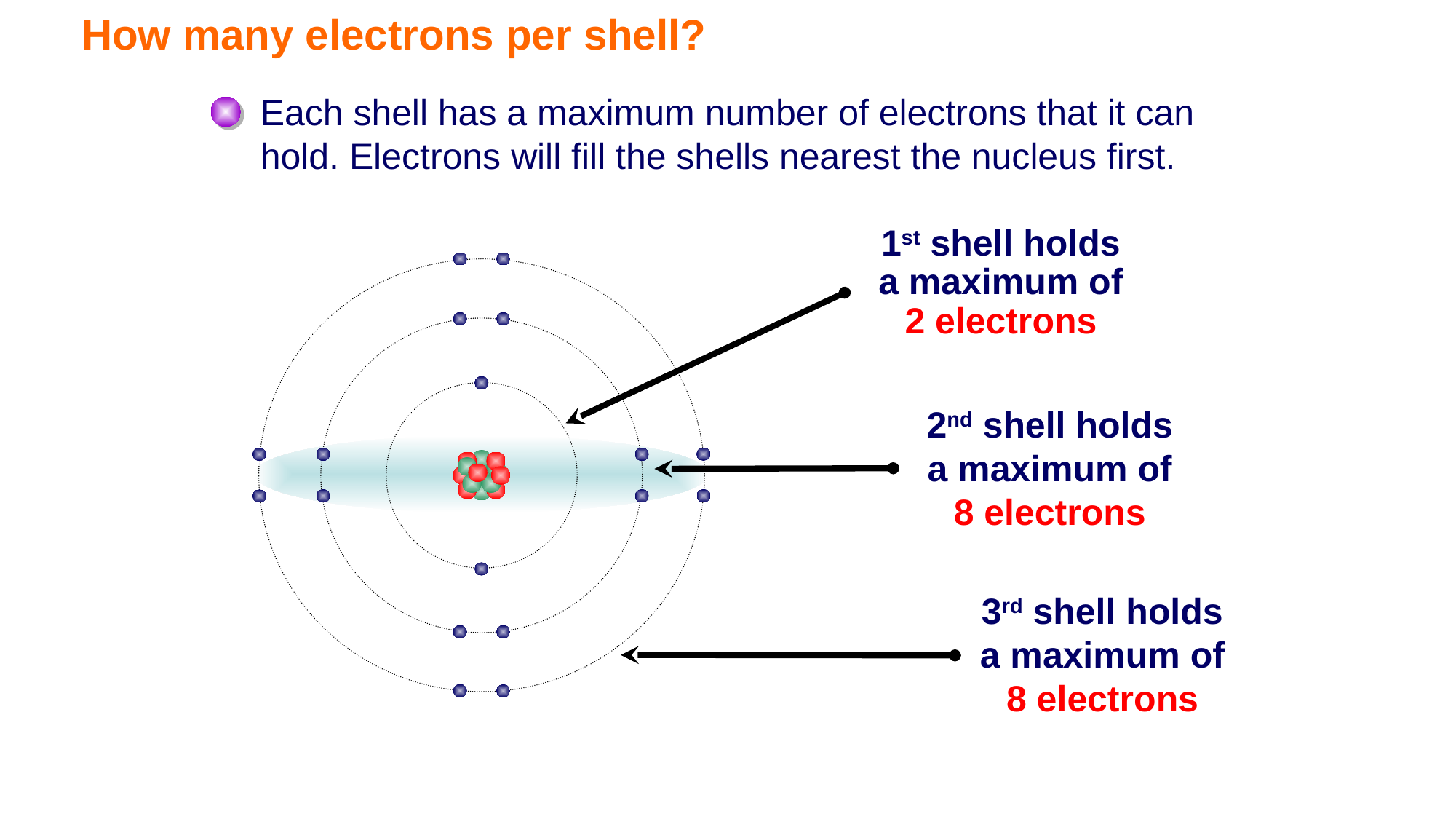

# How many electrons per shell?
Each shell has a maximum number of electrons that it can hold. Electrons will fill the shells nearest the nucleus first.

1st shell holds
a maximum of
2 electrons

2nd shell holds
a maximum of
8 electrons

3rd shell holds
a maximum of
8 electrons